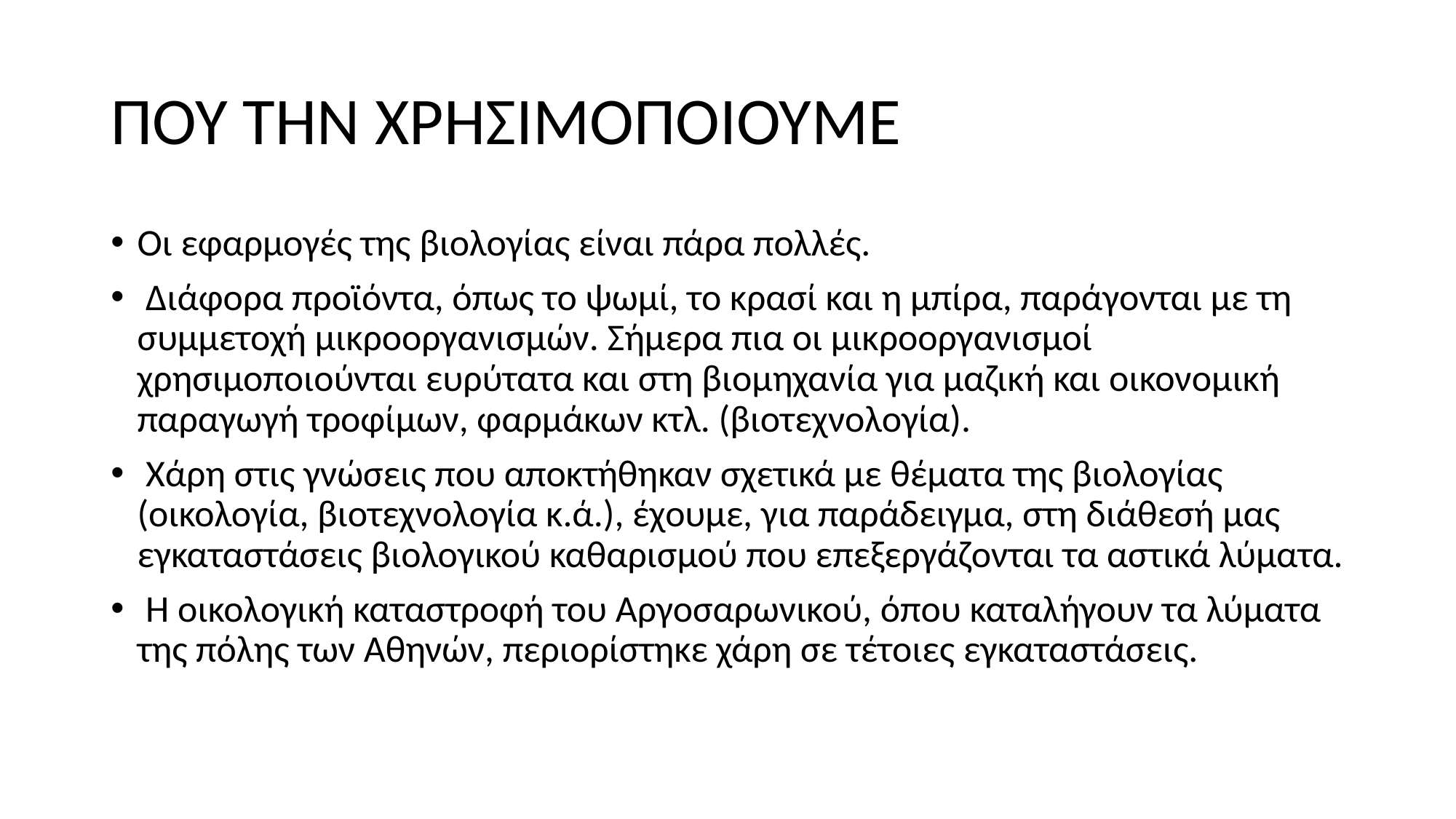

# ΠΟΥ ΤΗΝ ΧΡΗΣΙΜΟΠΟΙΟΥΜΕ
Οι εφαρμογές της βιολογίας είναι πάρα πολλές.
 Διάφορα προϊόντα, όπως το ψωμί, το κρασί και η μπίρα, παράγονται με τη συμμετοχή μικροοργανισμών. Σήμερα πια οι μικροοργανισμοί χρησιμοποιούνται ευρύτατα και στη βιομηχανία για μαζική και οικονομική παραγωγή τροφίμων, φαρμάκων κτλ. (βιοτεχνολογία).
 Χάρη στις γνώσεις που αποκτήθηκαν σχετικά με θέματα της βιολογίας (οικολογία, βιοτεχνολογία κ.ά.), έχουμε, για παράδειγμα, στη διάθεσή μας εγκαταστάσεις βιολογικού καθαρισμού που επεξεργάζονται τα αστικά λύματα.
 Η οικολογική καταστροφή του Αργοσαρωνικού, όπου καταλήγουν τα λύματα της πόλης των Αθηνών, περιορίστηκε χάρη σε τέτοιες εγκαταστάσεις.